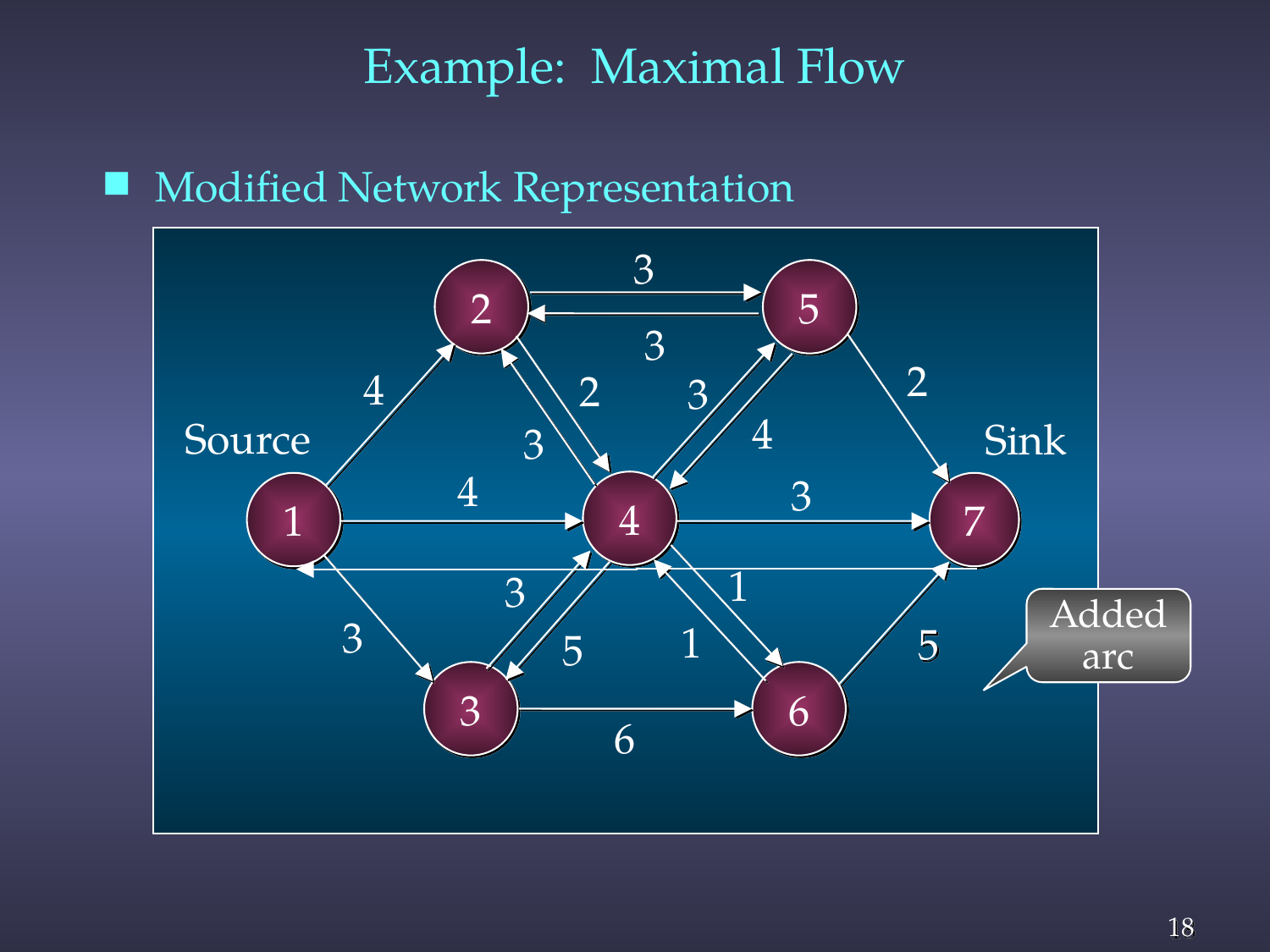

Example:  Maximal Flow
Modified Network Representation

3
2
5

3

2

4
2
3
4
Source
Sink
3
4
3
4
1
7

1

3

Added
arc
3
1
5
5
3
6
6